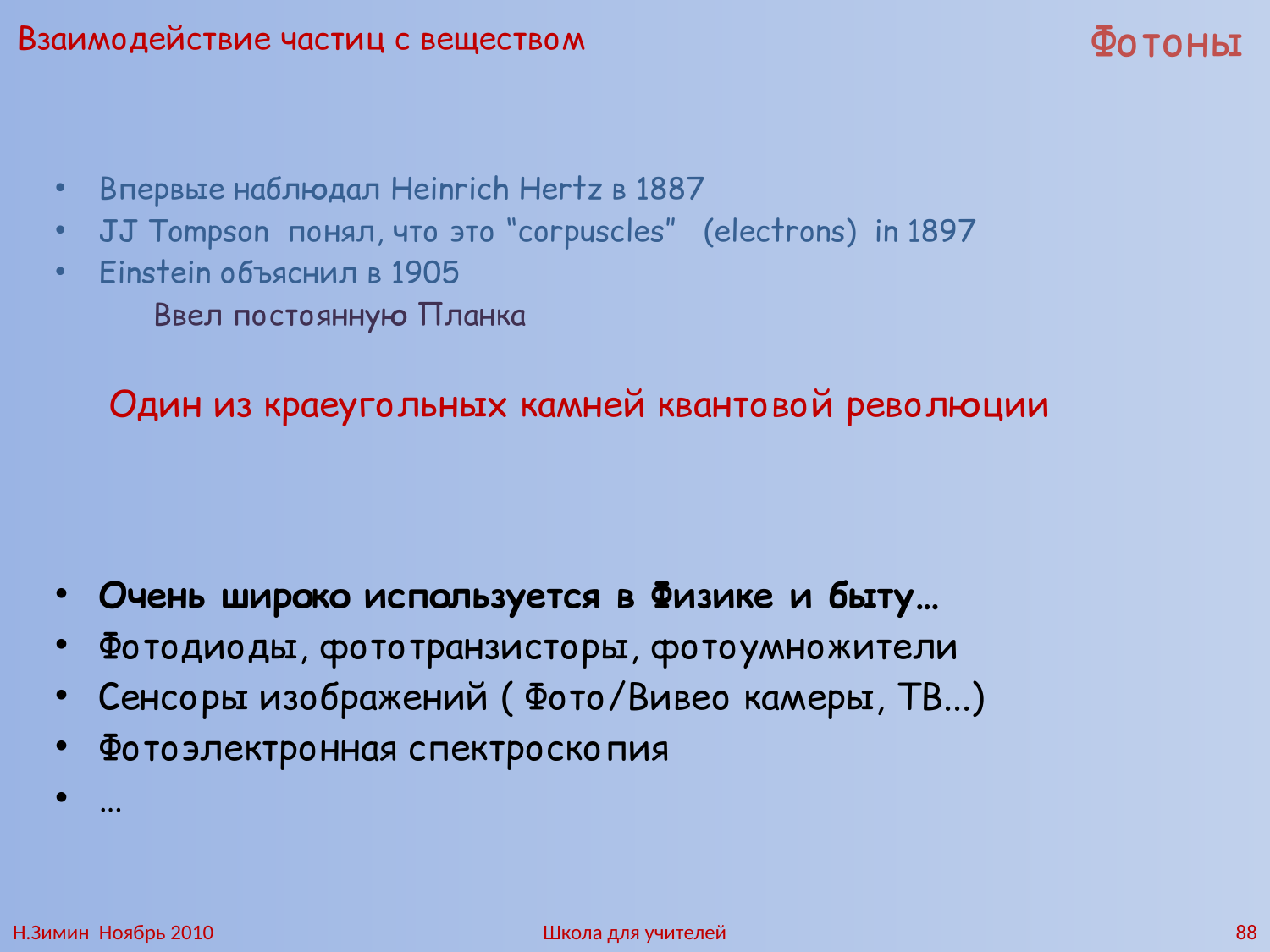

Взаимодействие частиц с веществом
Фотоны

Впервые наблюдал Heinrich Hertz в 1887
JJ Tompson  понял, что это “corpuscles”   (electrons)  in 1897
Einstein объяснил в 1905
           Ввел постоянную Планка

      Один из краеугольных камней квантовой революции

Очень широко используется в Физике и быту…
Фотодиоды, фототранзисторы, фотоумножители
Сенсоры изображений ( Фото/Вивео камеры, ТВ...)
Фотоэлектронная спектроскопия
…

Н.Зимин  Ноябрь 2010
Школа для учителей
88